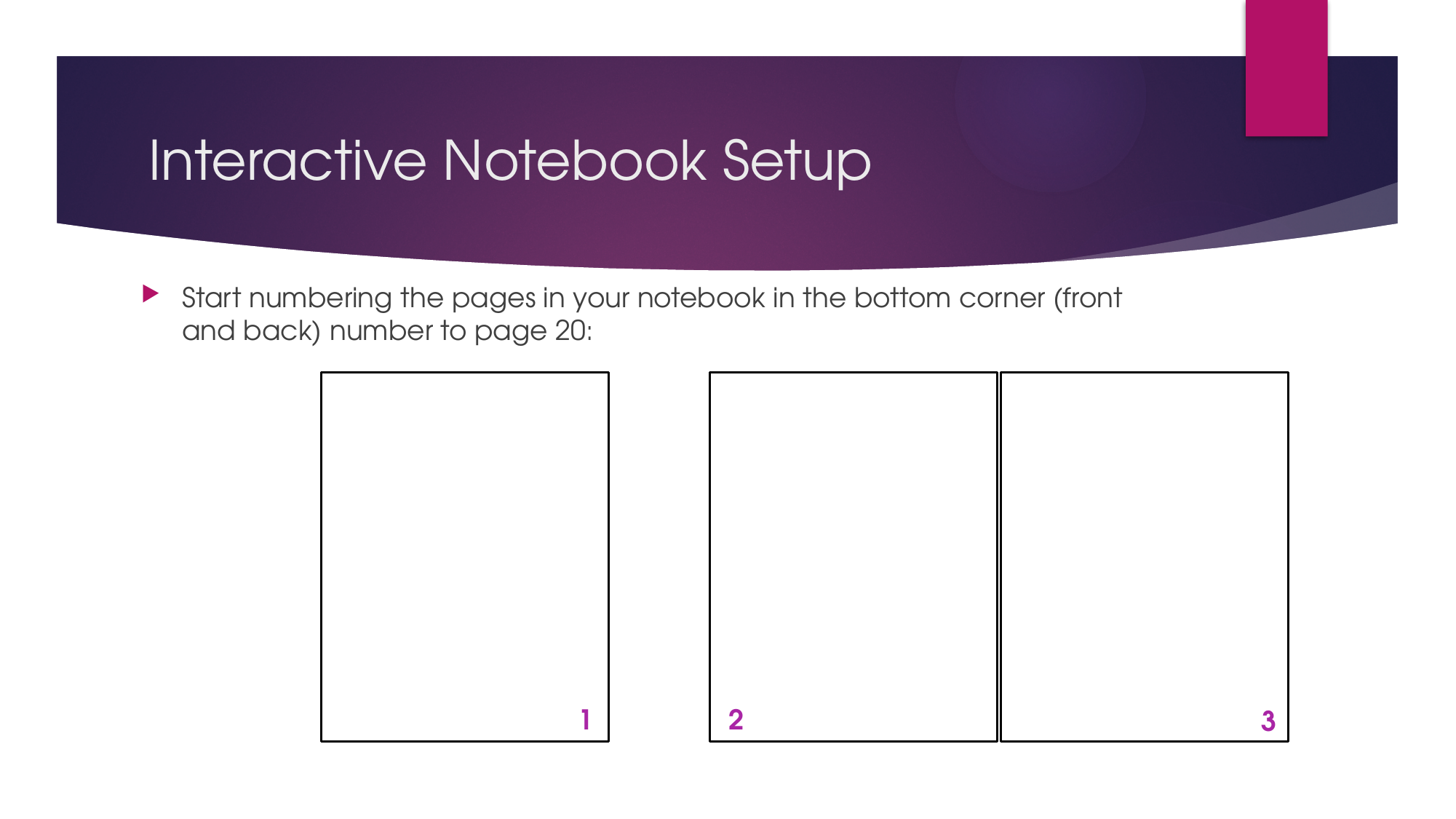

# Interactive Notebook Setup
Start numbering the pages in your notebook in the bottom corner (front and back) number to page 20:

1
2
3